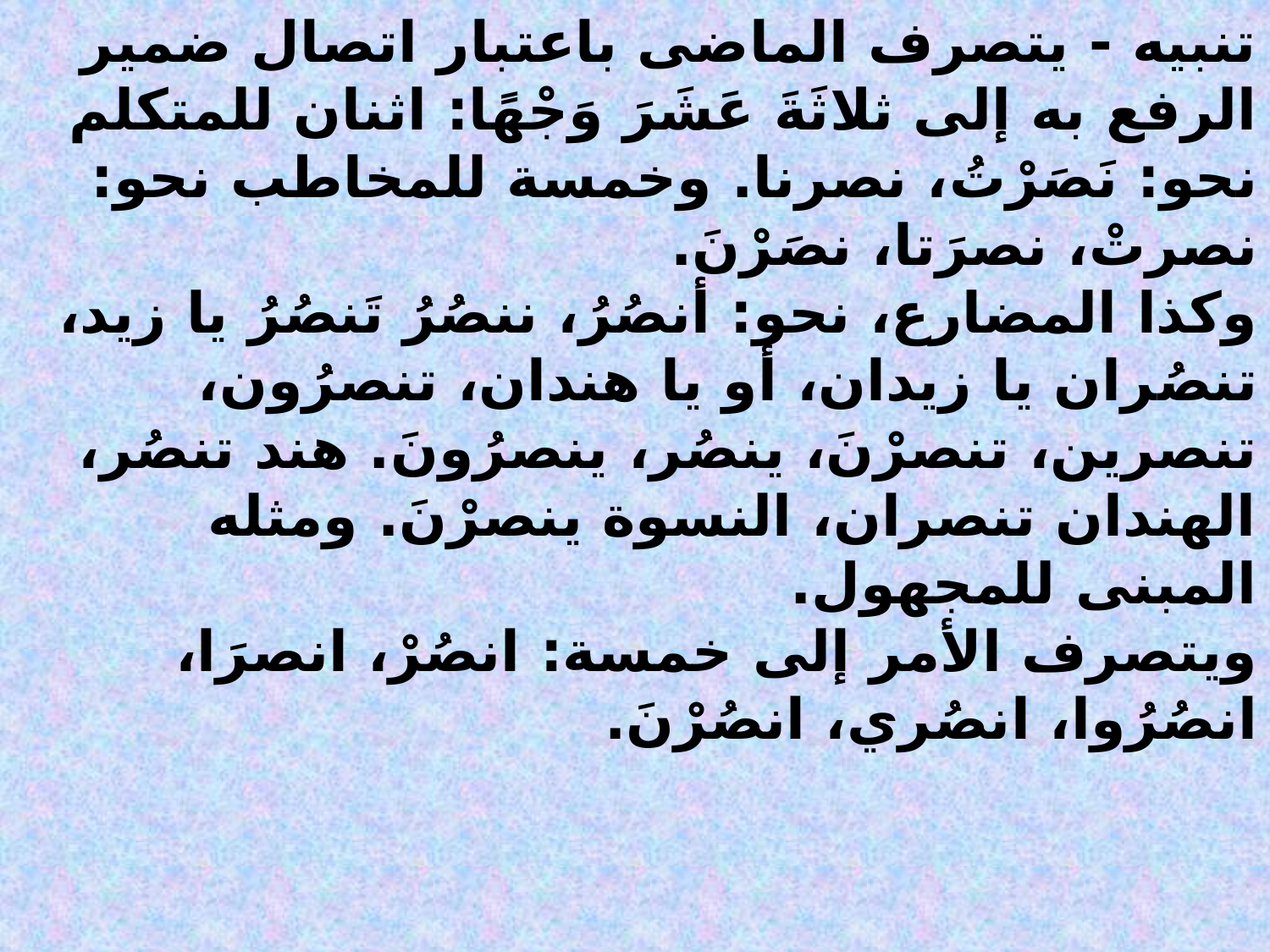

تنبيه - يتصرف الماضى باعتبار اتصال ضمير الرفع به إلى ثلاثَةَ عَشَرَ وَجْهًا: اثنان للمتكلم نحو: نَصَرْتُ، نصرنا. وخمسة للمخاطب نحو: نصرتْ، نصرَتا، نصَرْنَ.
وكذا المضارع، نحو: أنصُرُ، ننصُرُ تَنصُرُ يا زيد، تنصُران يا زيدان، أو يا هندان، تنصرُون، تنصرين، تنصرْنَ، ينصُر، ينصرُونَ. هند تنصُر، الهندان تنصران، النسوة ينصرْنَ. ومثله المبنى للمجهول.
ويتصرف الأمر إلى خمسة: انصُرْ، انصرَا، انصُرُوا، انصُري، انصُرْنَ.